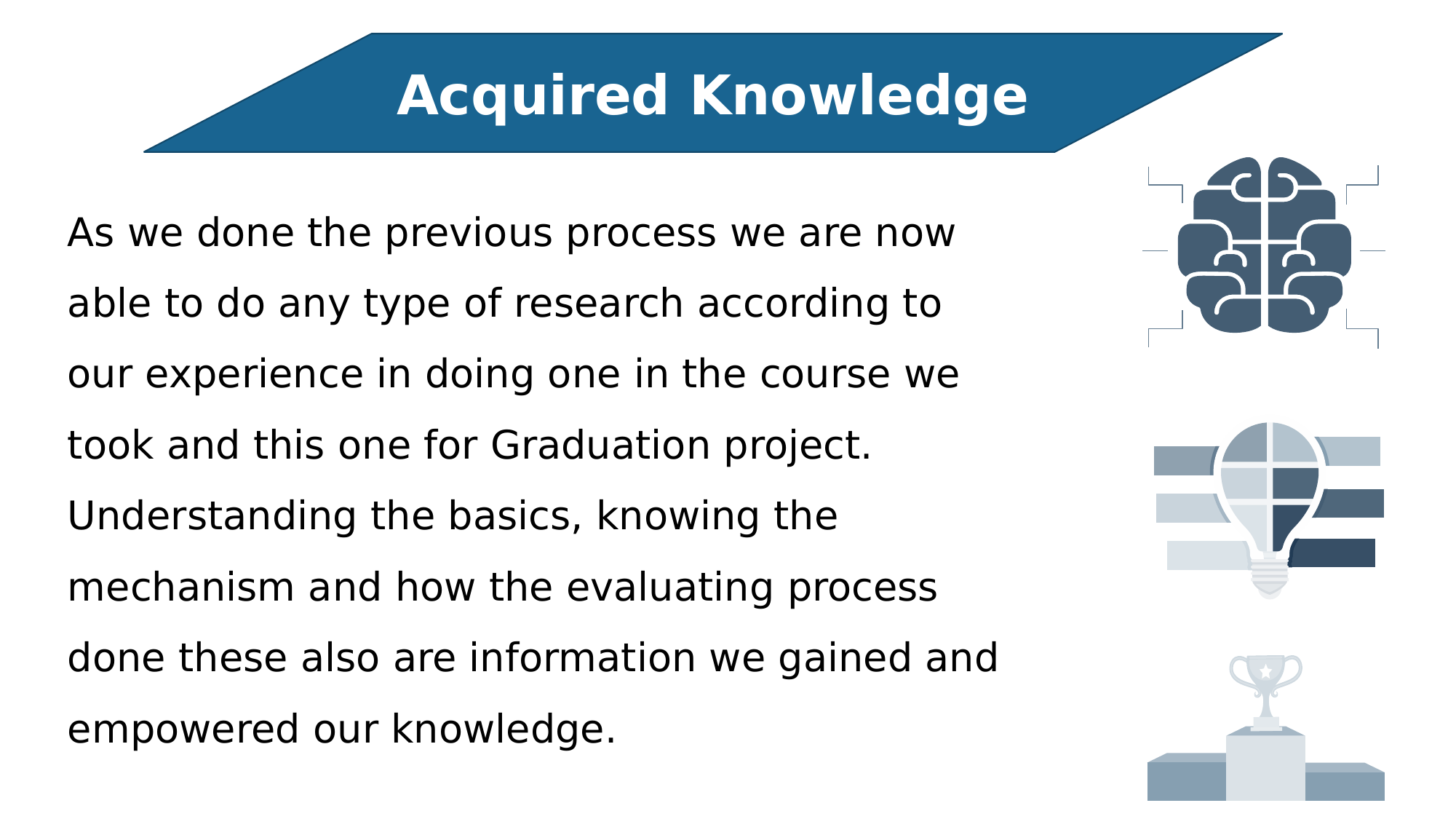

Acquired Knowledge

As we done the previous process we are now able to do any type of research according to our experience in doing one in the course we took and this one for Graduation project. Understanding the basics, knowing the mechanism and how the evaluating process done these also are information we gained and empowered our knowledge.